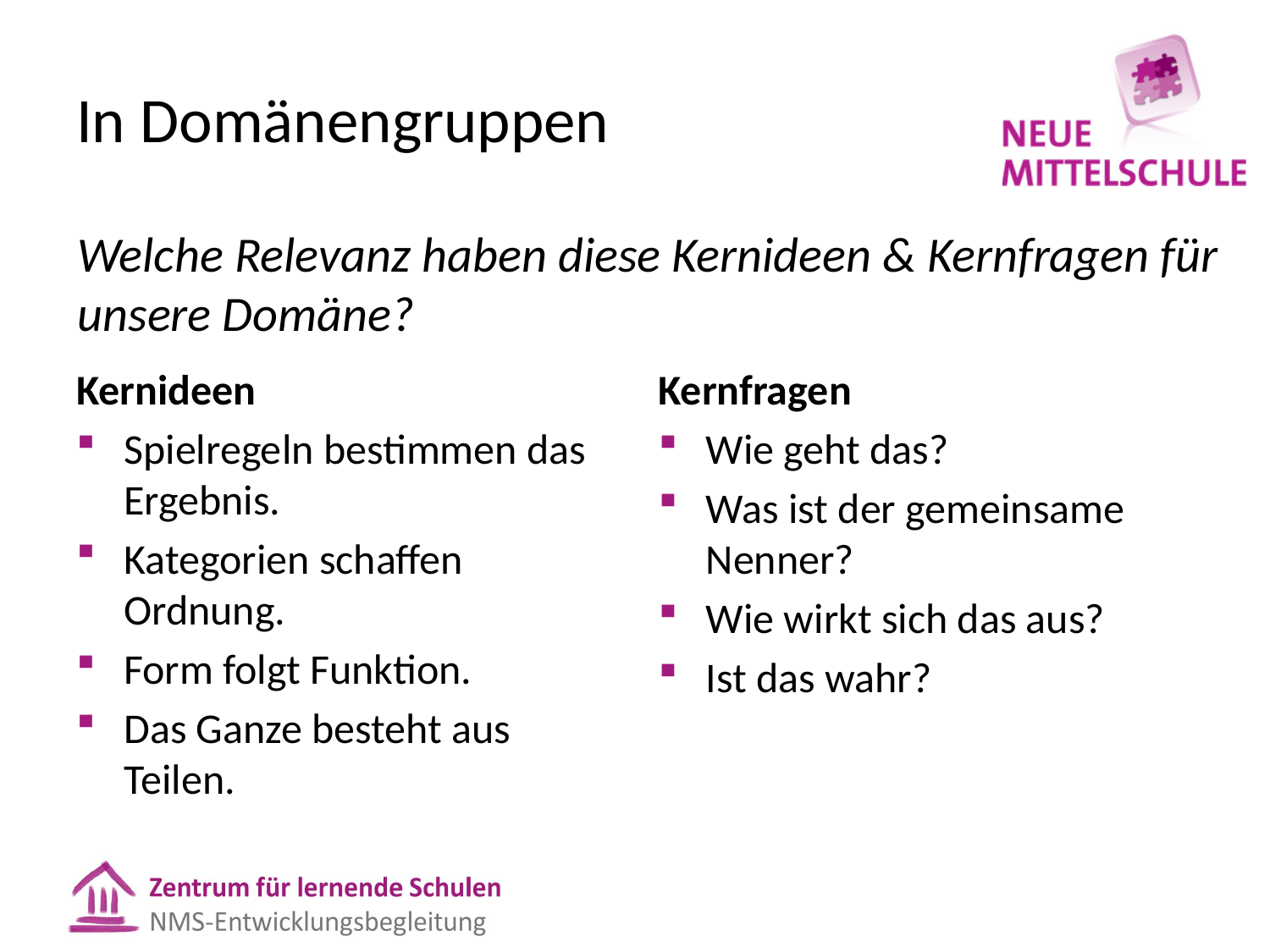

# In Domänengruppen
Welche Relevanz haben diese Kernideen & Kernfragen für unsere Domäne?
Kernideen
Spielregeln bestimmen das Ergebnis.
Kategorien schaffen Ordnung.
Form folgt Funktion.
Das Ganze besteht aus Teilen.
Kernfragen
Wie geht das?
Was ist der gemeinsame Nenner?
Wie wirkt sich das aus?
Ist das wahr?